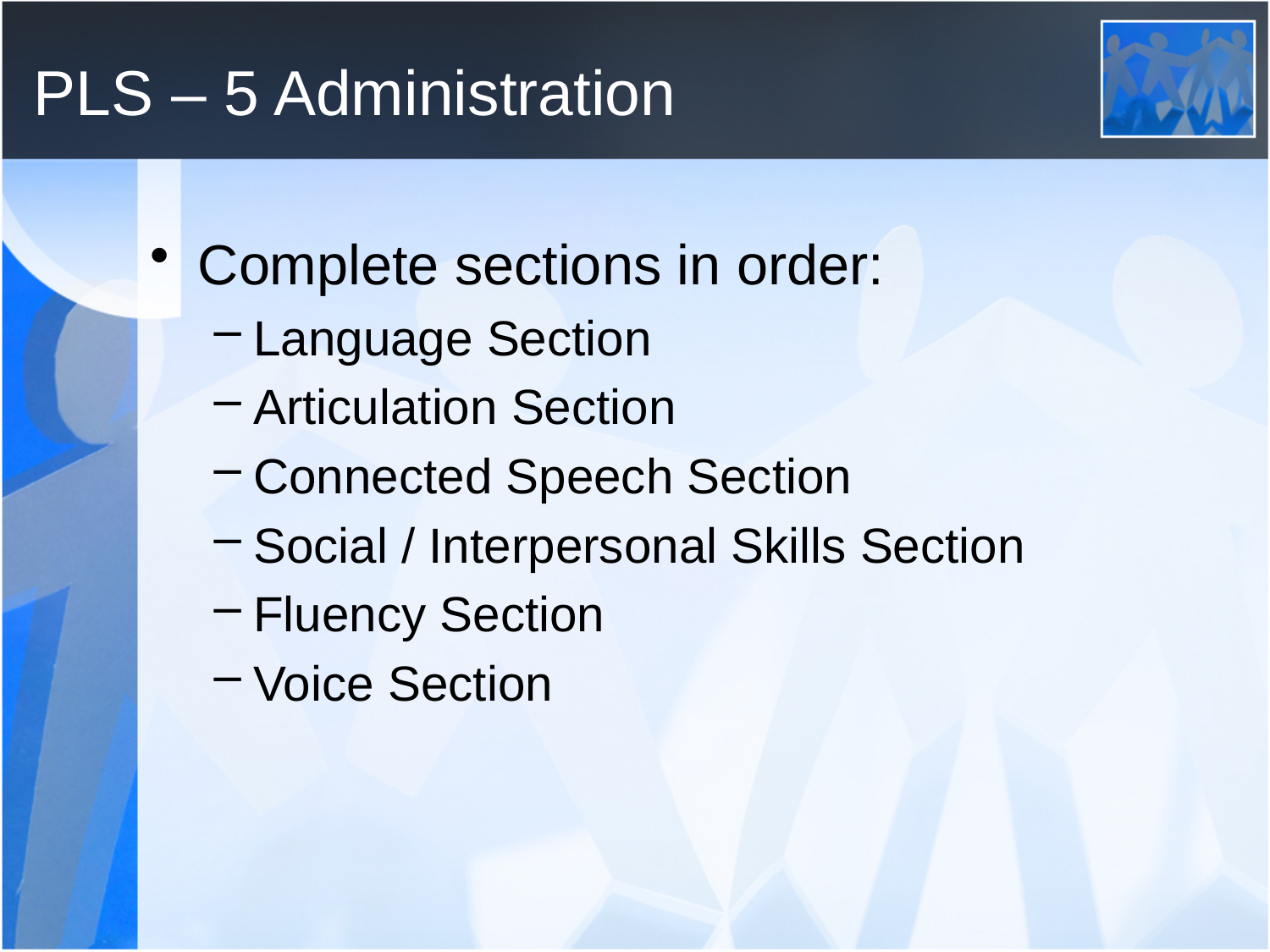

# PLS – 5 Administration
Complete sections in order:
Language Section
Articulation Section
Connected Speech Section
Social / Interpersonal Skills Section
Fluency Section
Voice Section